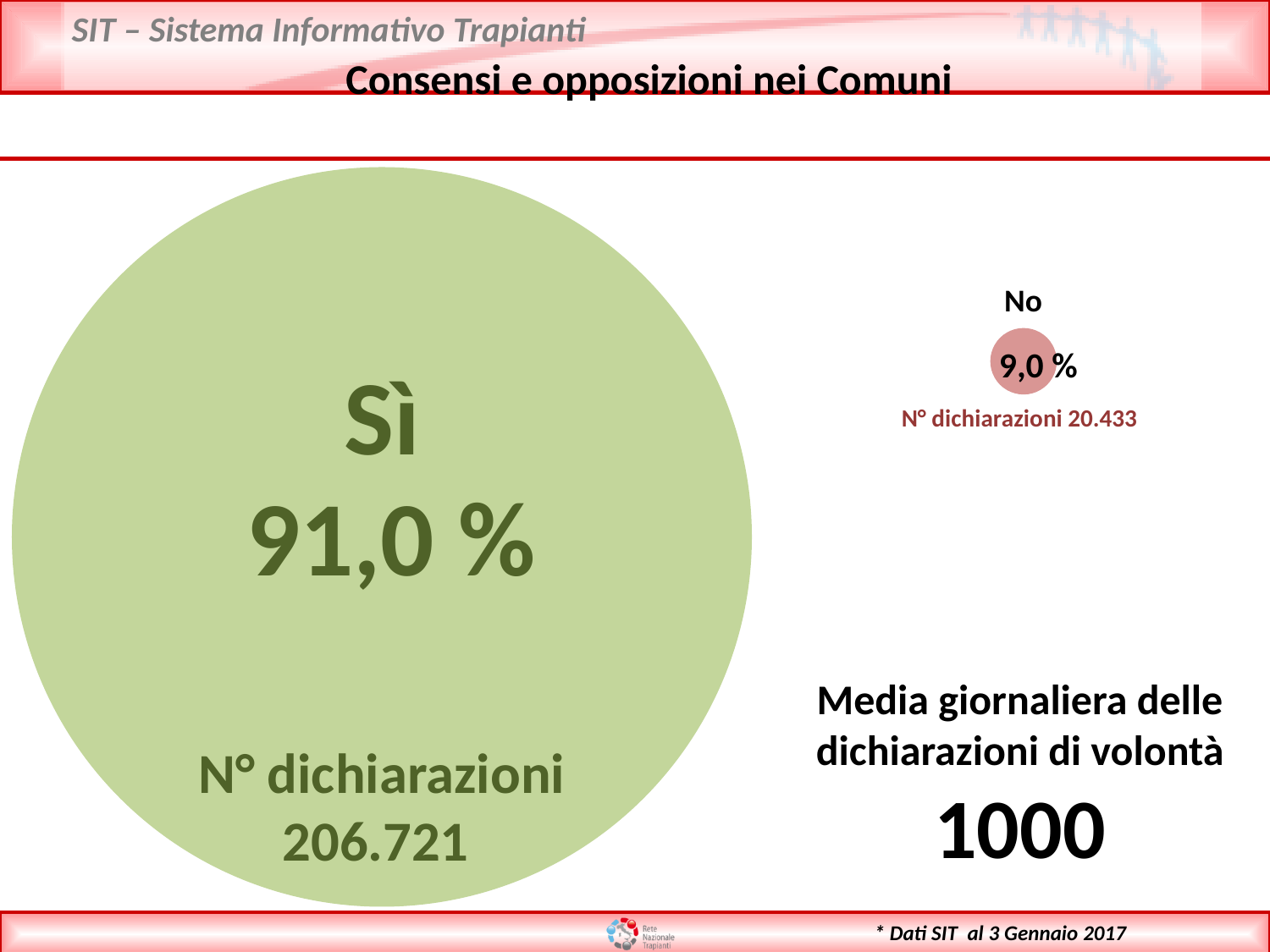

Consensi e opposizioni nei Comuni

91,0 %
No

9,0 %
Sì
N° dichiarazioni 20.433
Media giornaliera delle dichiarazioni di volontà
1000
N° dichiarazioni 206.721